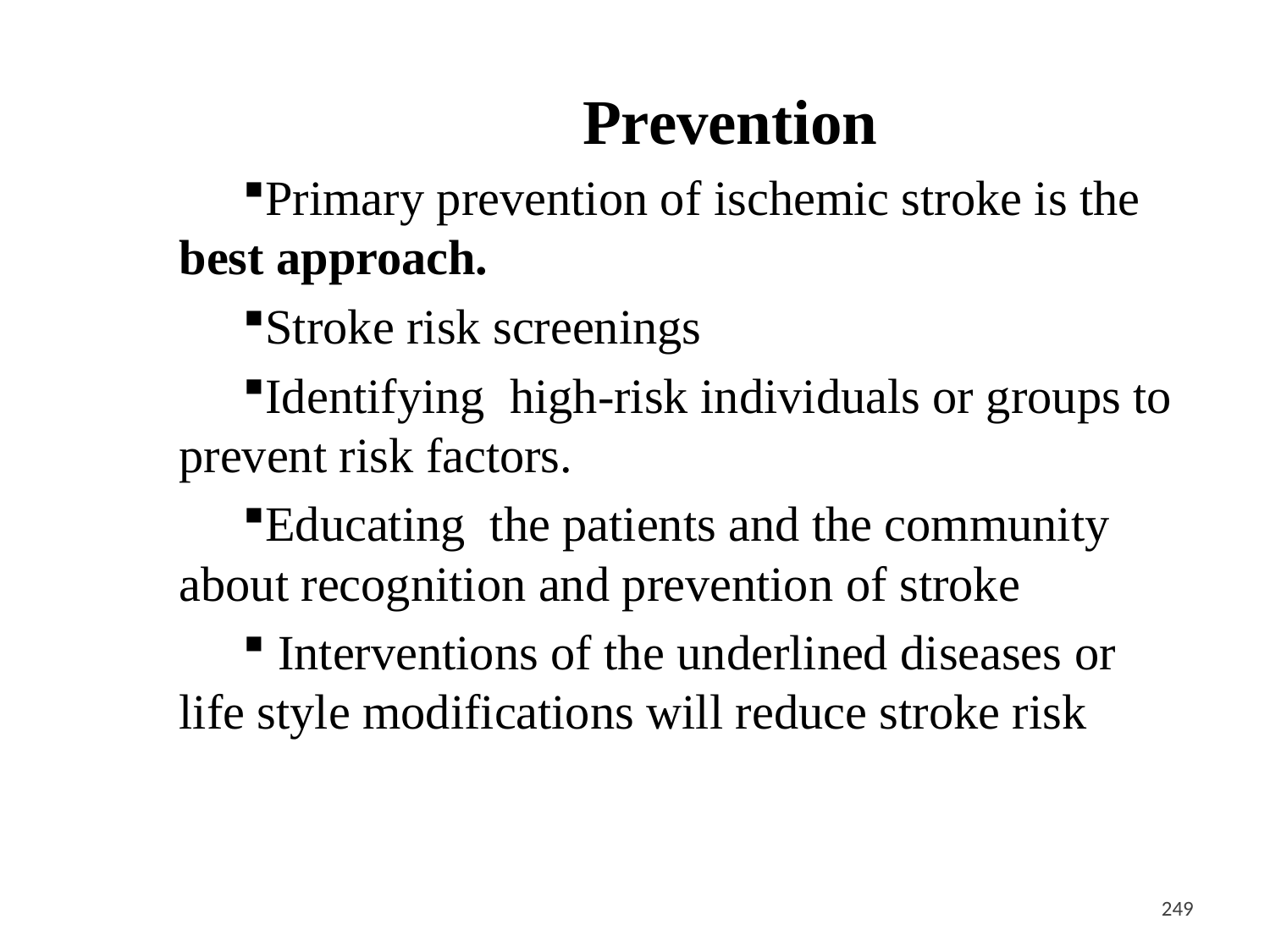

Prevention
Primary prevention of ischemic stroke is the best approach.
Stroke risk screenings
Identifying  high-risk individuals or groups to prevent risk factors.
Educating  the patients and the community about recognition and prevention of stroke
 Interventions of the underlined diseases or life style modifications will reduce stroke risk

249